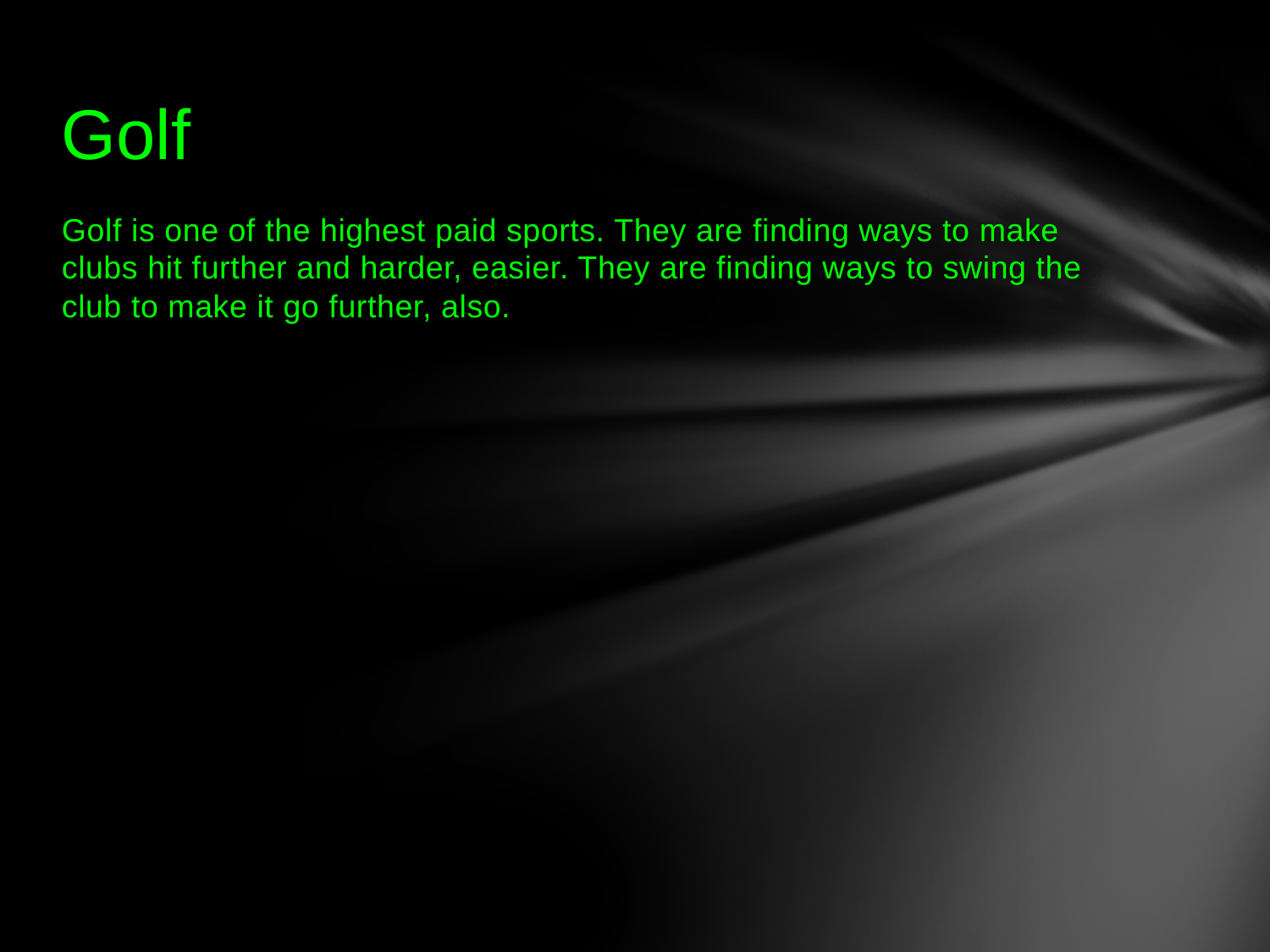

# Golf
Golf is one of the highest paid sports. They are finding ways to make clubs hit further and harder, easier. They are finding ways to swing the club to make it go further, also.